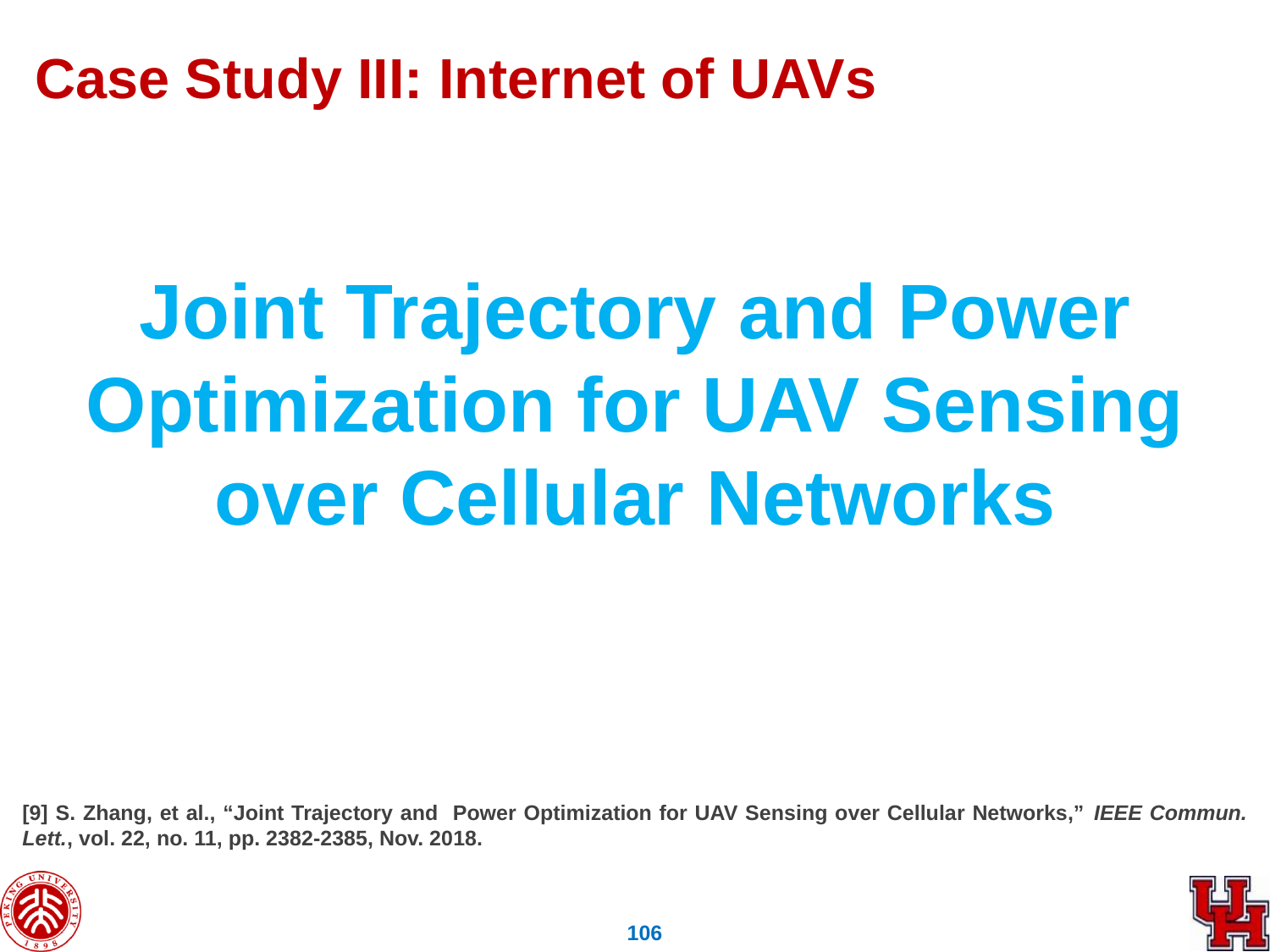

Case Study III: Internet of UAVs
Joint Trajectory and Power Optimization for UAV Sensing over Cellular Networks
[9] S. Zhang, et al., “Joint Trajectory and  Power Optimization for UAV Sensing over Cellular Networks,” IEEE Commun. Lett., vol. 22, no. 11, pp. 2382-2385, Nov. 2018.
106